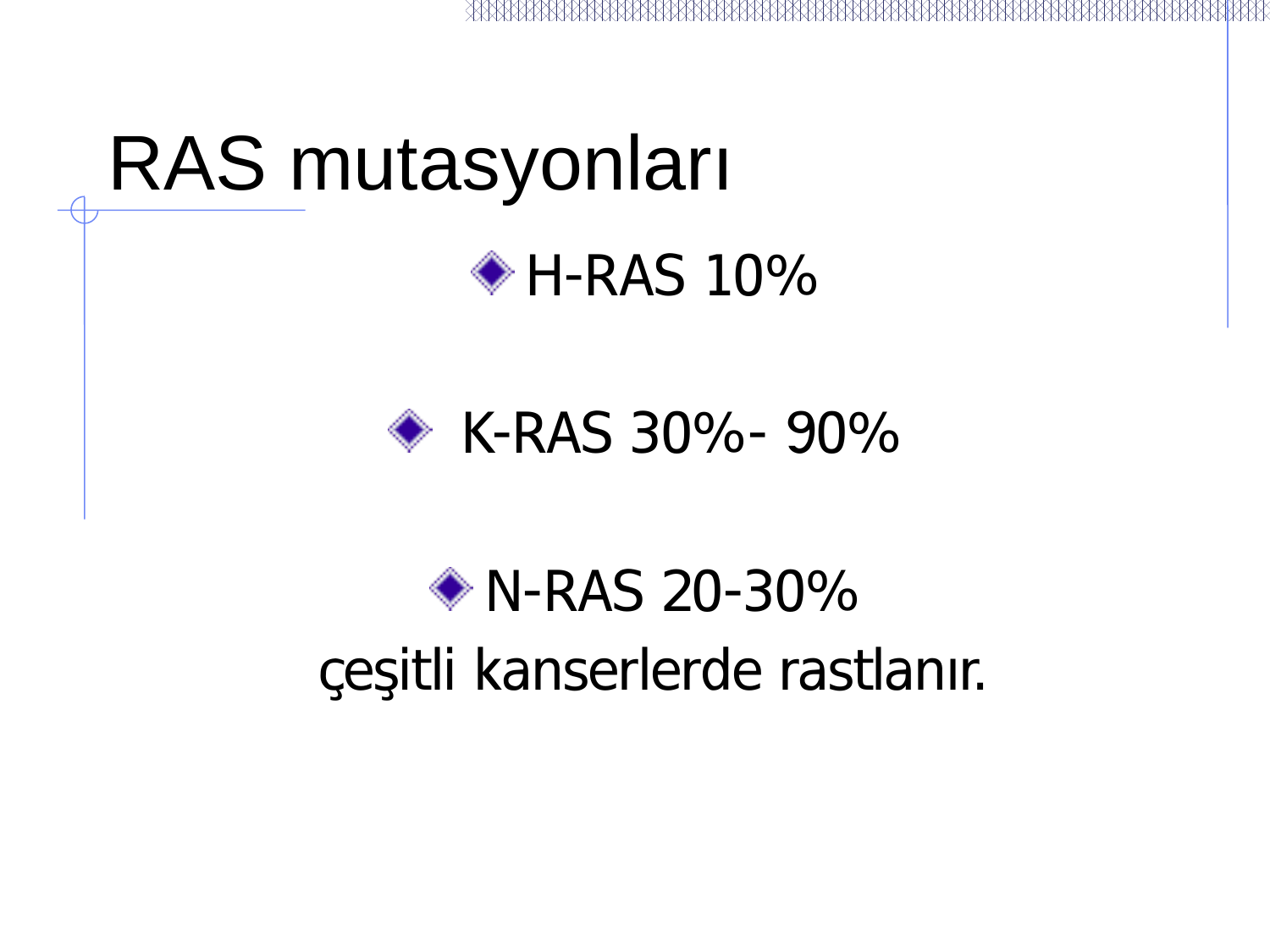

# RAS mutasyonları
H-RAS 10%

 K-RAS 30%- 90%

N-RAS 20-30%
 çeşitli kanserlerde rastlanır.